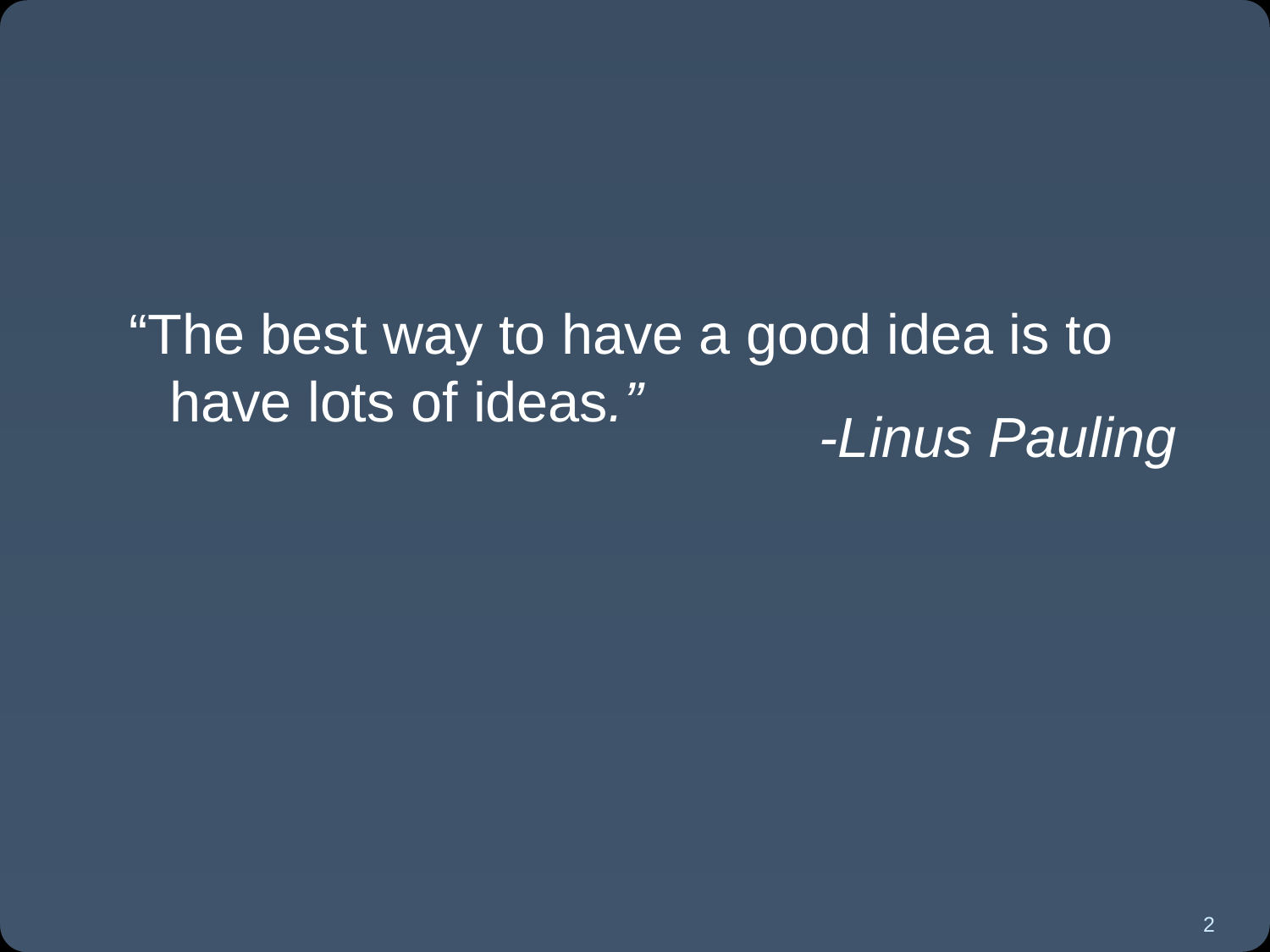

#
“The best way to have a good idea is to have lots of ideas.”
-Linus Pauling
2